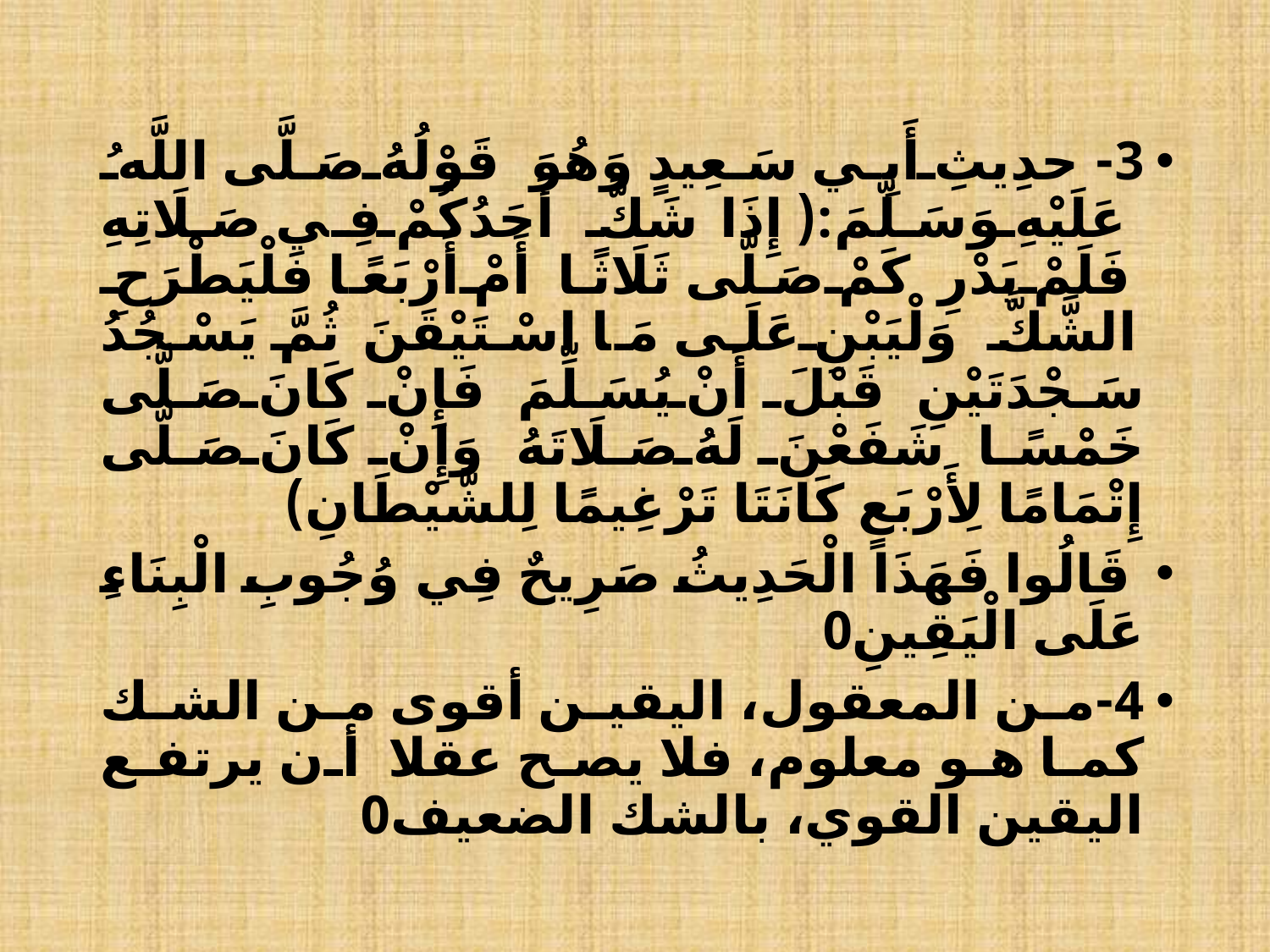

3-حدِيثِ أَبِي سَعِيدٍ وَهُوَ قَوْلُهُ صَلَّى اللَّهُ عَلَيْهِ وَسَلَّمَ:( إِذَا شَكَّ أَحَدُكُمْ فِي صَلَاتِهِ فَلَمْ يَدْرِ كَمْ صَلَّى ثَلَاثًا أَمْ أَرْبَعًا فَلْيَطْرَحِ الشَّكَّ وَلْيَبْنِ عَلَى مَا اسْتَيْقَنَ ثُمَّ يَسْجُدُ سَجْدَتَيْنِ قَبْلَ أَنْ يُسَلِّمَ فَإِنْ كَانَ صَلَّى خَمْسًا شَفَعْنَ لَهُ صَلَاتَهُ وَإِنْ كَانَ صَلَّى إِتْمَامًا لِأَرْبَعٍ كَانَتَا تَرْغِيمًا لِلشَّيْطَانِ)
 قَالُوا فَهَذَا الْحَدِيثُ صَرِيحٌ فِي وُجُوبِ الْبِنَاءِ عَلَى الْيَقِينِ0
4-من المعقول، اليقين أقوى من الشك كما هو معلوم، فلا يصح عقلا  أن يرتفع اليقين القوي، بالشك الضعيف0